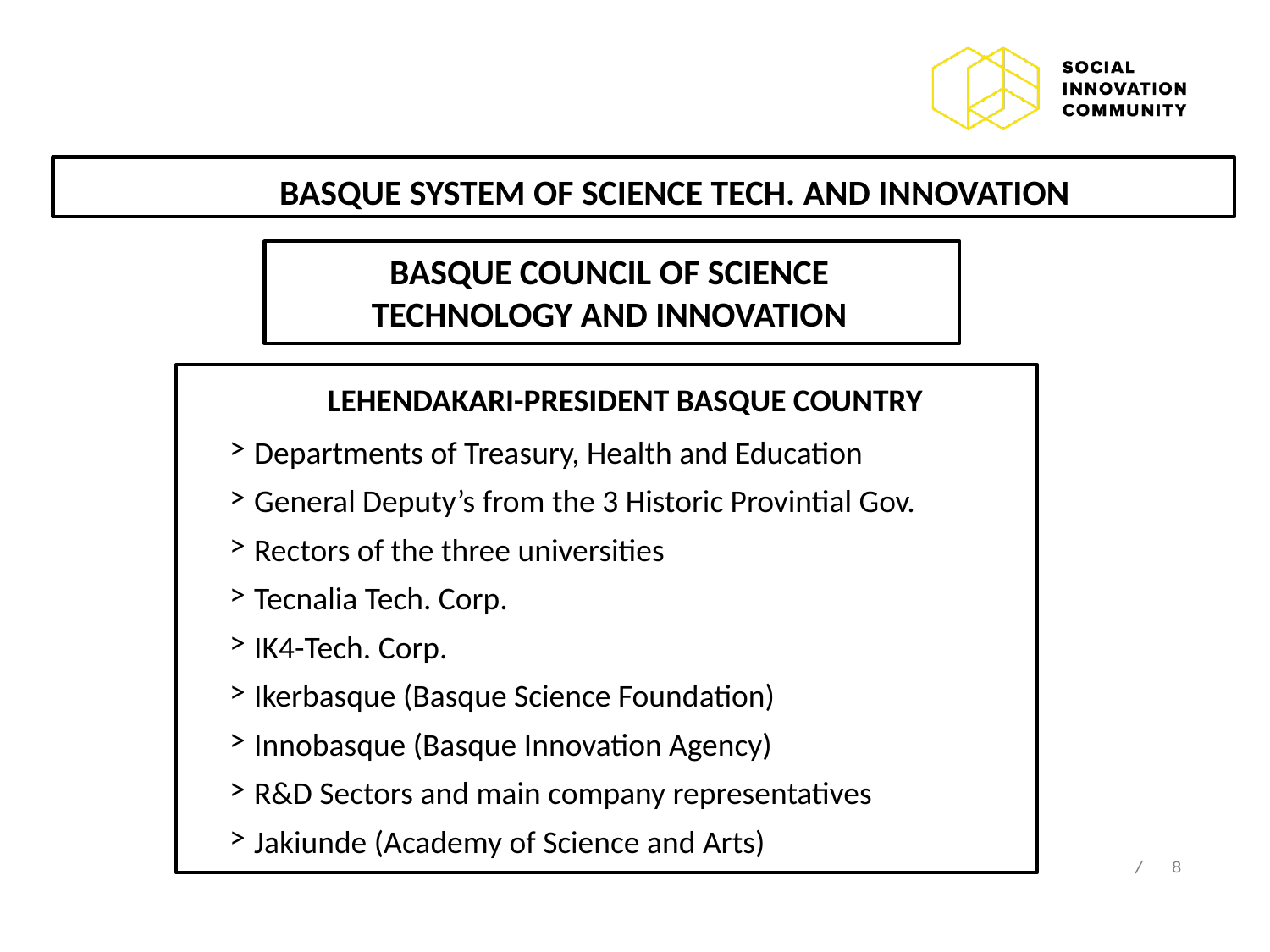

BASQUE SYSTEM OF SCIENCE TECH. AND INNOVATION

BASQUE COUNCIL OF SCIENCE TECHNOLOGY AND INNOVATION

LEHENDAKARI-PRESIDENT BASQUE COUNTRY
Departments of Treasury, Health and Education
General Deputy’s from the 3 Historic Provintial Gov.
Rectors of the three universities
Tecnalia Tech. Corp.
IK4-Tech. Corp.
Ikerbasque (Basque Science Foundation)
Innobasque (Basque Innovation Agency)
R&D Sectors and main company representatives
Jakiunde (Academy of Science and Arts)
8